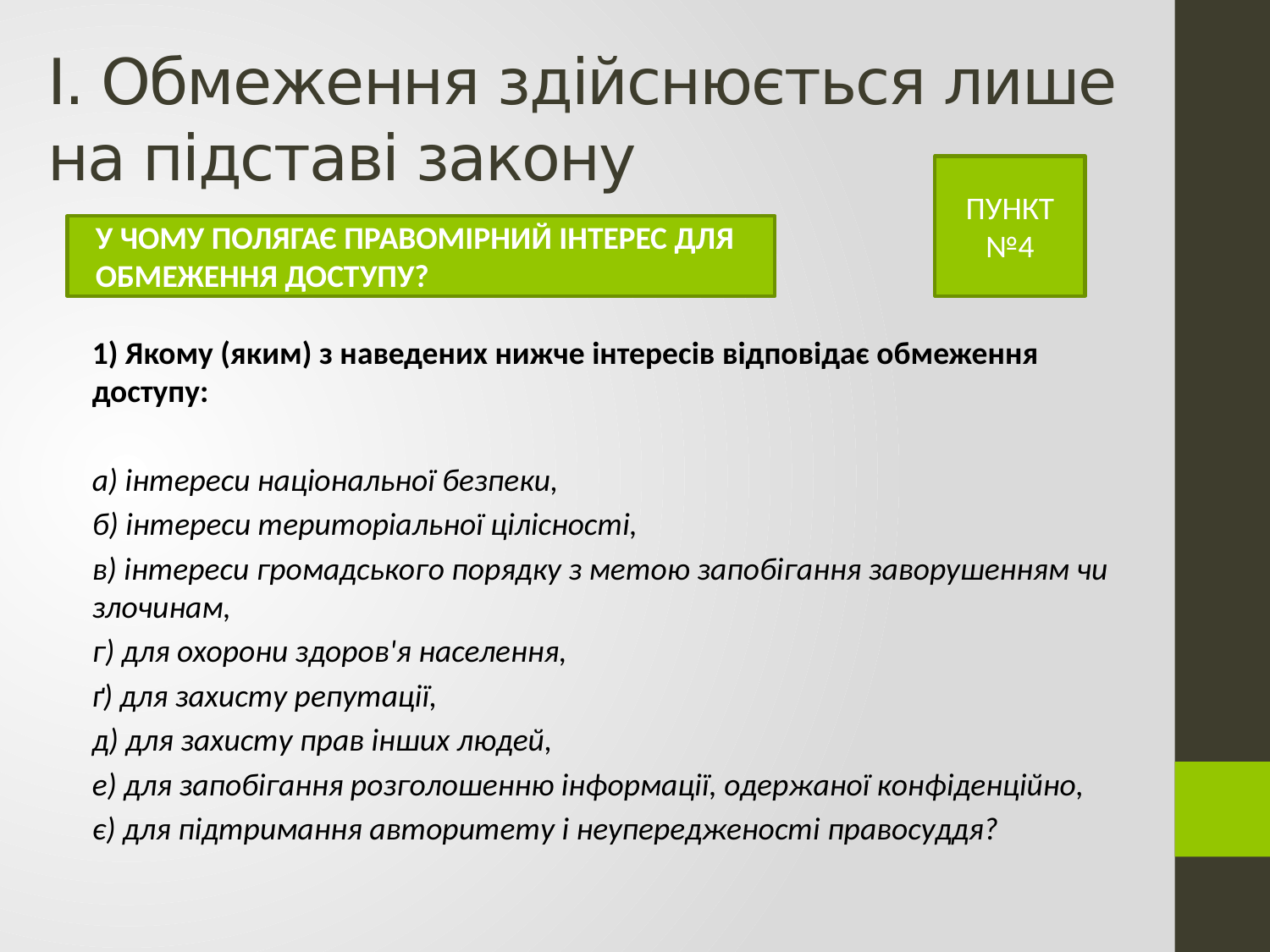

# І. Обмеження здійснюється лише на підставі закону
ПУНКТ №4
У ЧОМУ ПОЛЯГАЄ ПРАВОМІРНИЙ ІНТЕРЕС ДЛЯ ОБМЕЖЕННЯ ДОСТУПУ?
1) Якому (яким) з наведених нижче інтересів відповідає обмеження доступу:

а) інтереси національної безпеки,
б) інтереси територіальної цілісності,
в) інтереси громадського порядку з метою запобігання заворушенням чи злочинам,
г) для охорони здоров'я населення,
ґ) для захисту репутації,
д) для захисту прав інших людей,
е) для запобігання розголошенню інформації, одержаної конфіденційно,
є) для підтримання авторитету і неупередженості правосуддя?